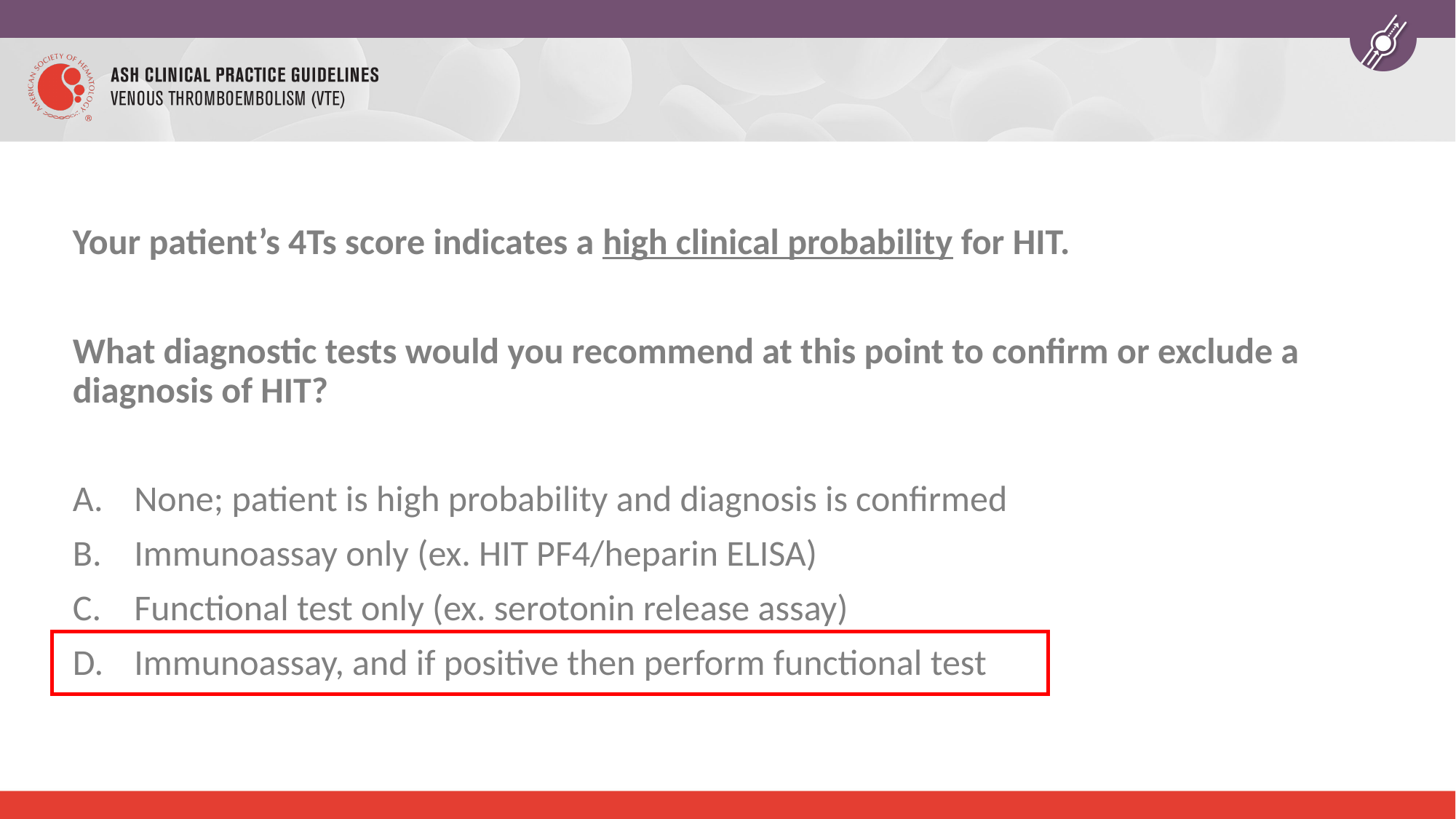

Your patient’s 4Ts score indicates a high clinical probability for HIT.

What diagnostic tests would you recommend at this point to confirm or exclude a diagnosis of HIT?

None; patient is high probability and diagnosis is confirmed
Immunoassay only (ex. HIT PF4/heparin ELISA)
Functional test only (ex. serotonin release assay)
Immunoassay, and if positive then perform functional test